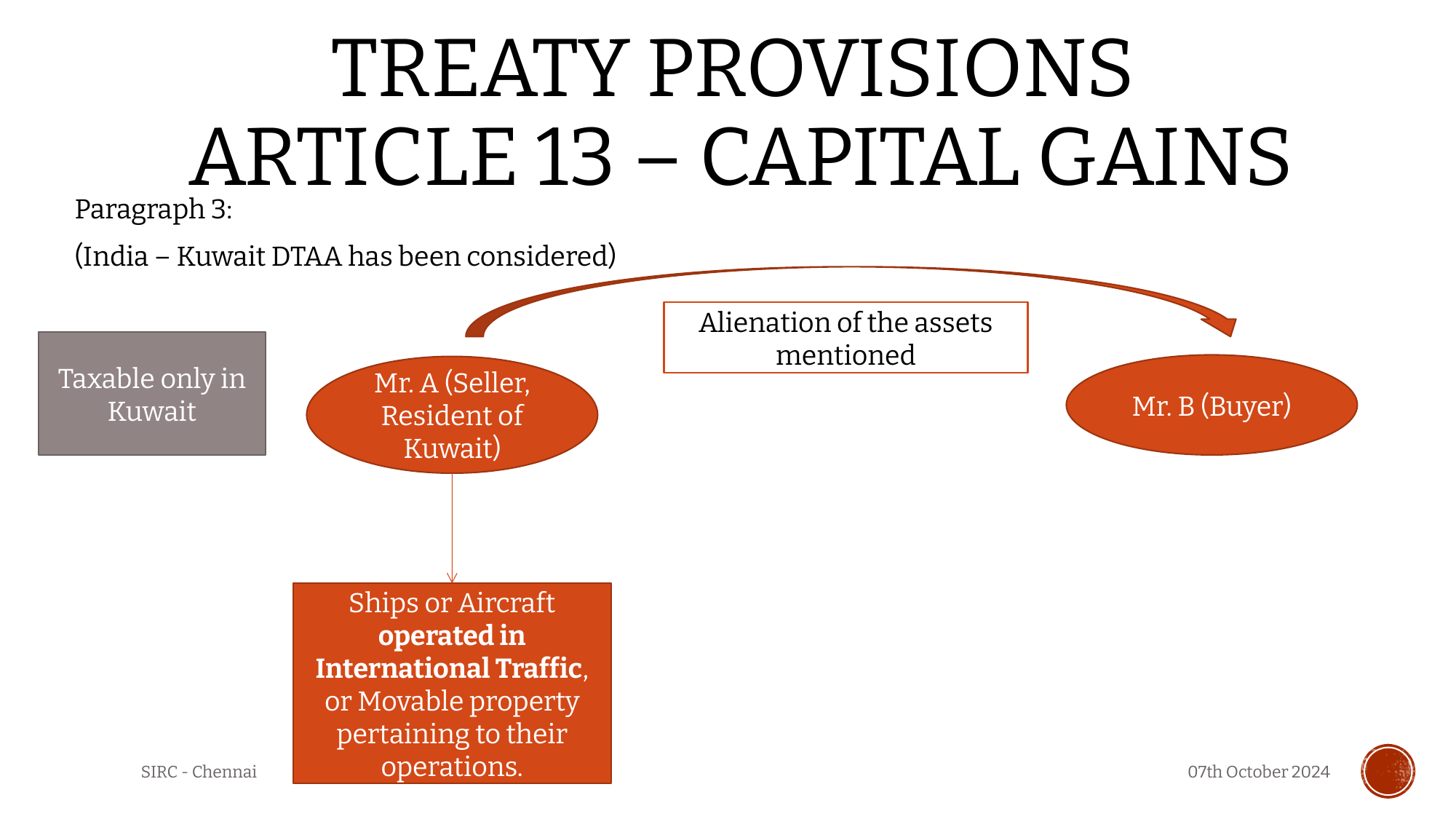

# TREATY Provisions Article 13 – Capital Gains
Paragraph 3:
(India – Kuwait DTAA has been considered)

Alienation of the assets mentioned
Taxable only in Kuwait
Mr. B (Buyer)
Mr. A (Seller, Resident of Kuwait)
Ships or Aircraft operated in International Traffic, or Movable property pertaining to their operations.
SIRC - Chennai
07th October 2024